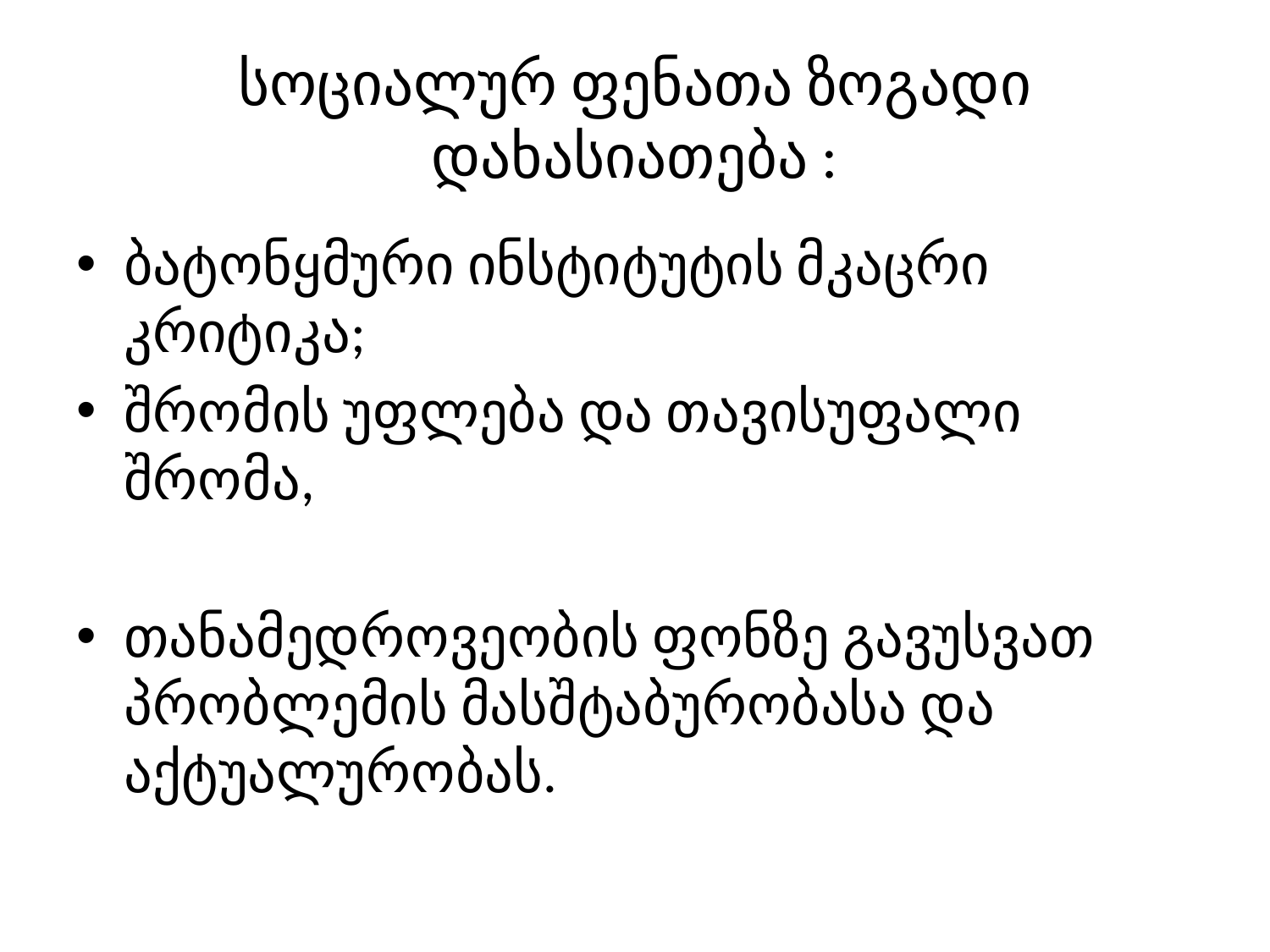

# სოციალურ ფენათა ზოგადი დახასიათება :
ბატონყმური ინსტიტუტის მკაცრი კრიტიკა;
შრომის უფლება და თავისუფალი შრომა,

თანამედროვეობის ფონზე გავუსვათ პრობლემის მასშტაბურობასა და აქტუალურობას.